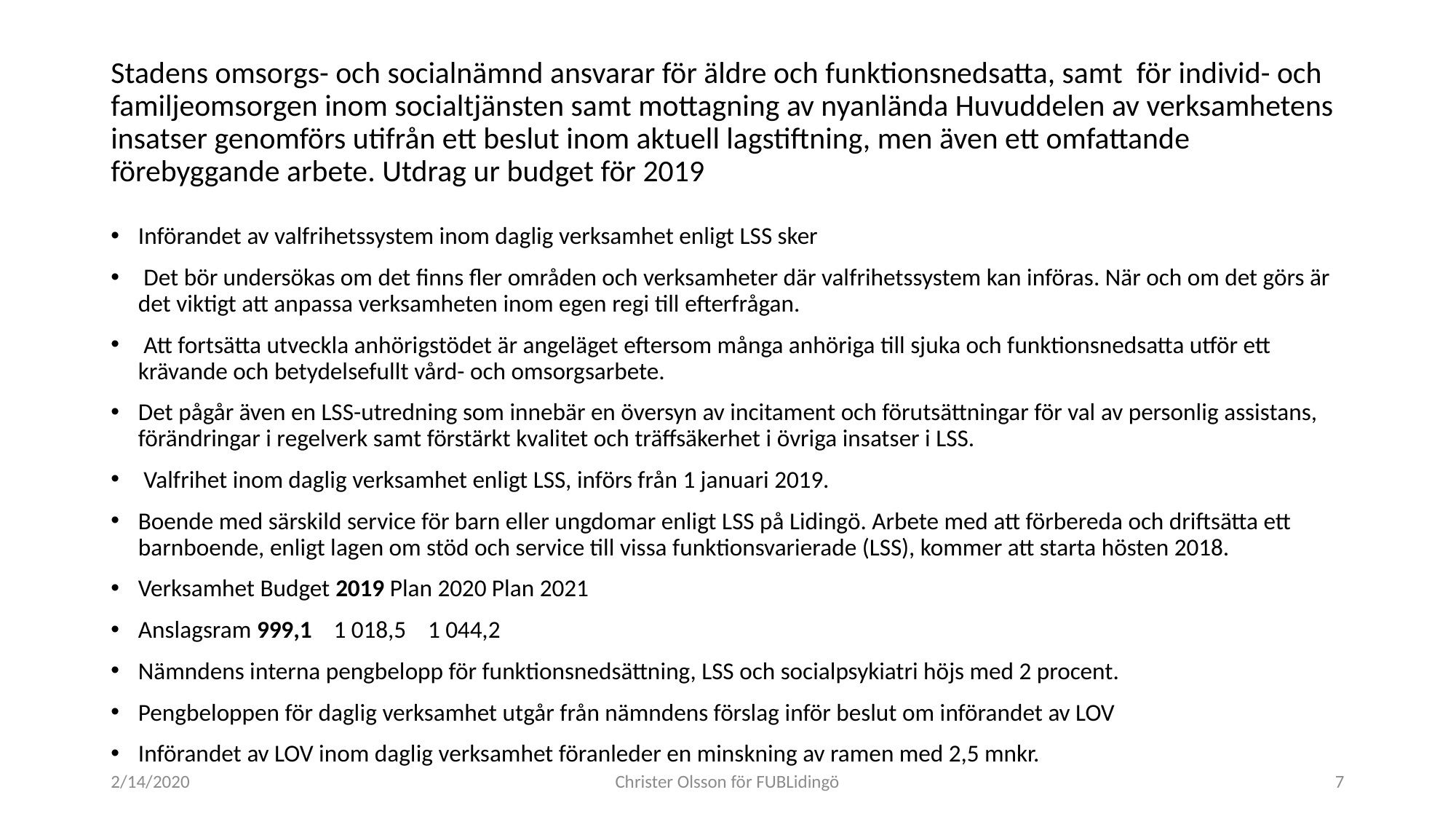

# Stadens omsorgs- och socialnämnd ansvarar för äldre och funktionsnedsatta, samt  för individ- och familjeomsorgen inom socialtjänsten samt mottagning av nyanlända Huvuddelen av verksamhetens insatser genomförs utifrån ett beslut inom aktuell lagstiftning, men även ett omfattande förebyggande arbete. Utdrag ur budget för 2019
Införandet av valfrihetssystem inom daglig verksamhet enligt LSS sker
 Det bör undersökas om det finns fler områden och verksamheter där valfrihetssystem kan införas. När och om det görs är det viktigt att anpassa verksamheten inom egen regi till efterfrågan.
 Att fortsätta utveckla anhörigstödet är angeläget eftersom många anhöriga till sjuka och funktionsnedsatta utför ett krävande och betydelsefullt vård- och omsorgsarbete.
Det pågår även en LSS-utredning som innebär en översyn av incitament och förutsättningar för val av personlig assistans, förändringar i regelverk samt förstärkt kvalitet och träffsäkerhet i övriga insatser i LSS.
 Valfrihet inom daglig verksamhet enligt LSS, införs från 1 januari 2019.
Boende med särskild service för barn eller ungdomar enligt LSS på Lidingö. Arbete med att förbereda och driftsätta ett barnboende, enligt lagen om stöd och service till vissa funktionsvarierade (LSS), kommer att starta hösten 2018.
Verksamhet Budget 2019 Plan 2020 Plan 2021
Anslagsram 999,1    1 018,5    1 044,2
Nämndens interna pengbelopp för funktionsnedsättning, LSS och socialpsykiatri höjs med 2 procent.
Pengbeloppen för daglig verksamhet utgår från nämndens förslag inför beslut om införandet av LOV
Införandet av LOV inom daglig verksamhet föranleder en minskning av ramen med 2,5 mnkr.
2/14/2020
Christer Olsson för FUBLidingö
7